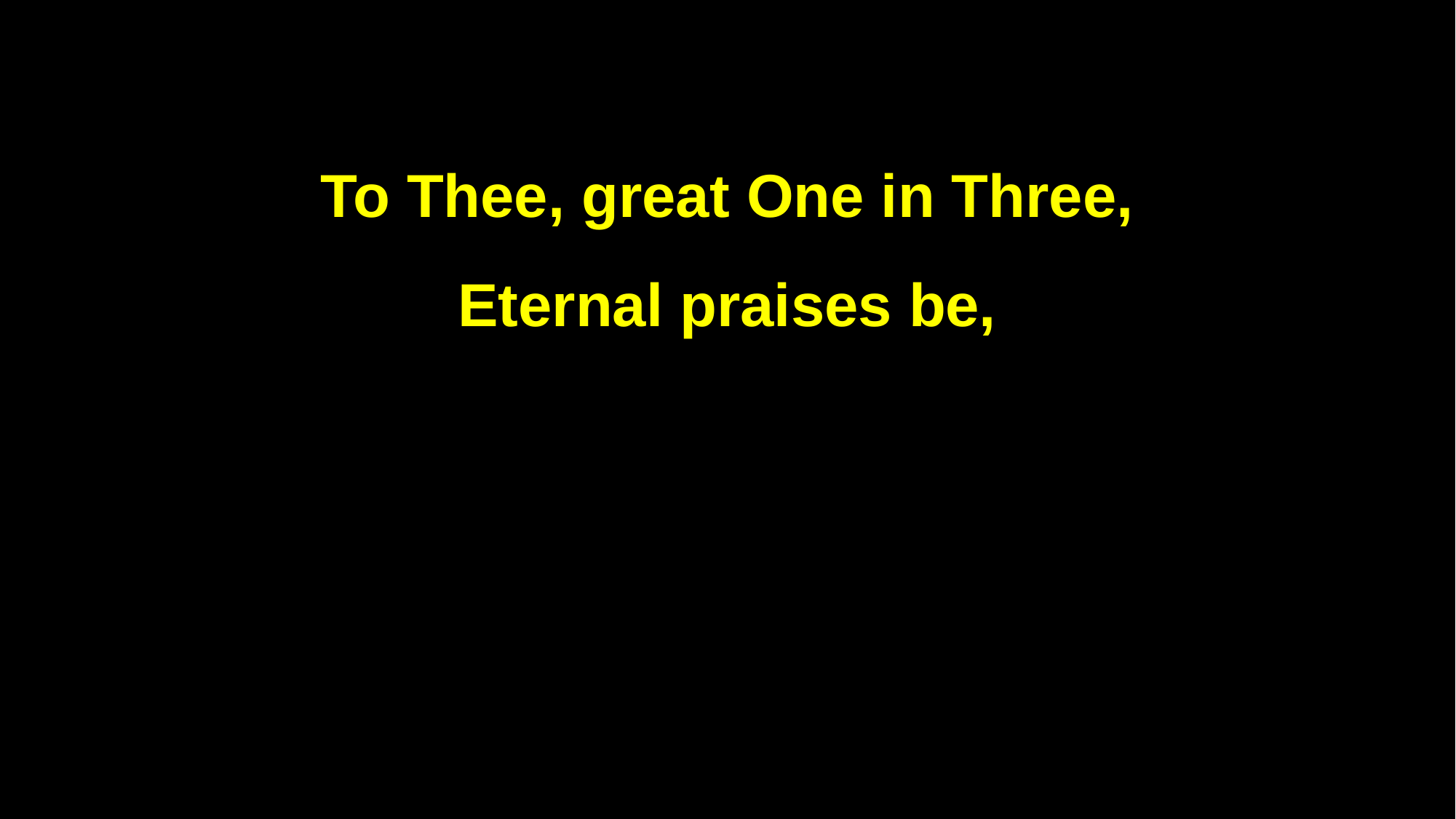

To Thee, great One in Three,
Eternal praises be,